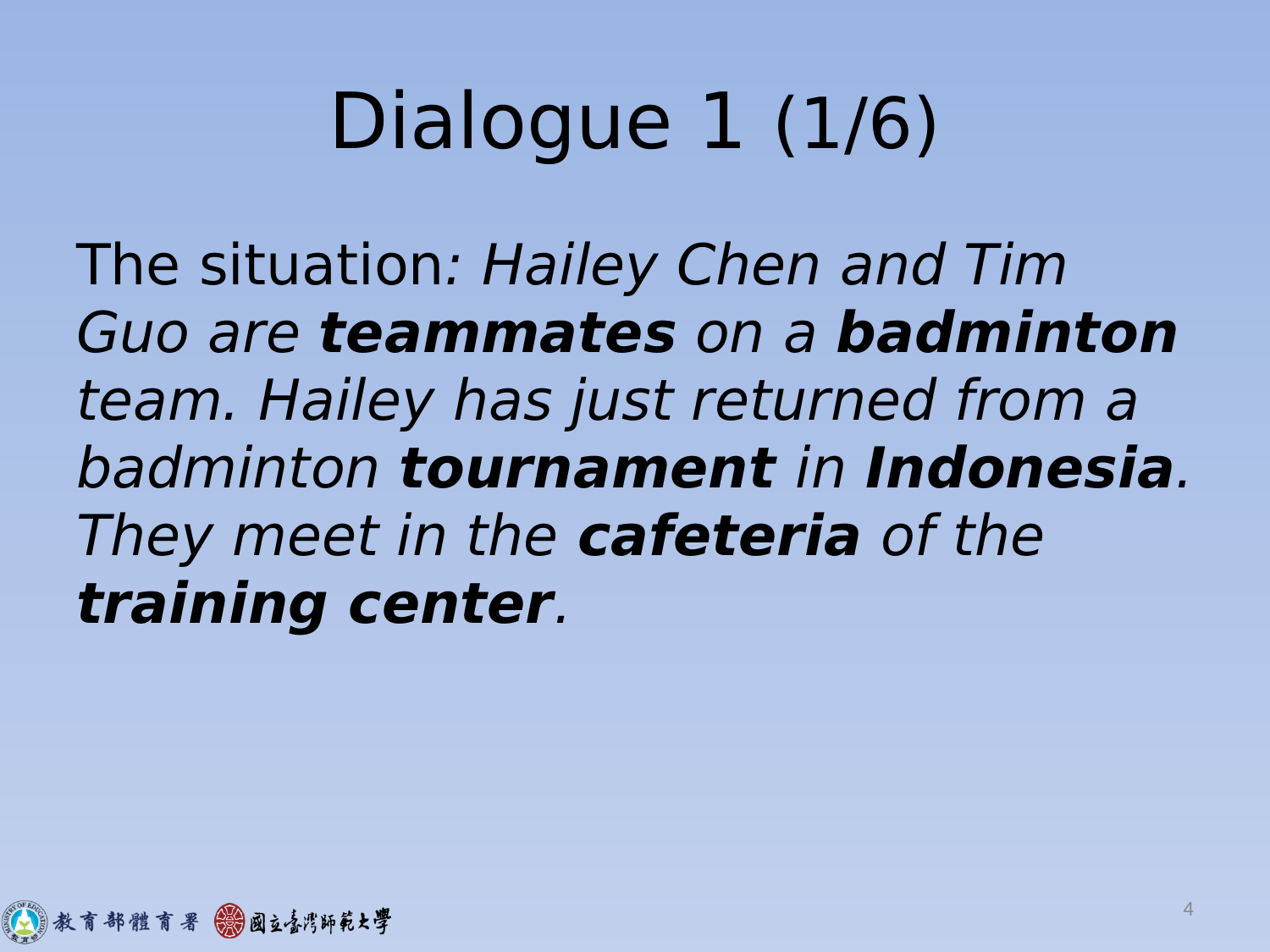

# Dialogue 1 (1/6)
The situation: Hailey Chen and Tim Guo are teammates on a badminton team. Hailey has just returned from a badminton tournament in Indonesia. They meet in the cafeteria of the training center.
4